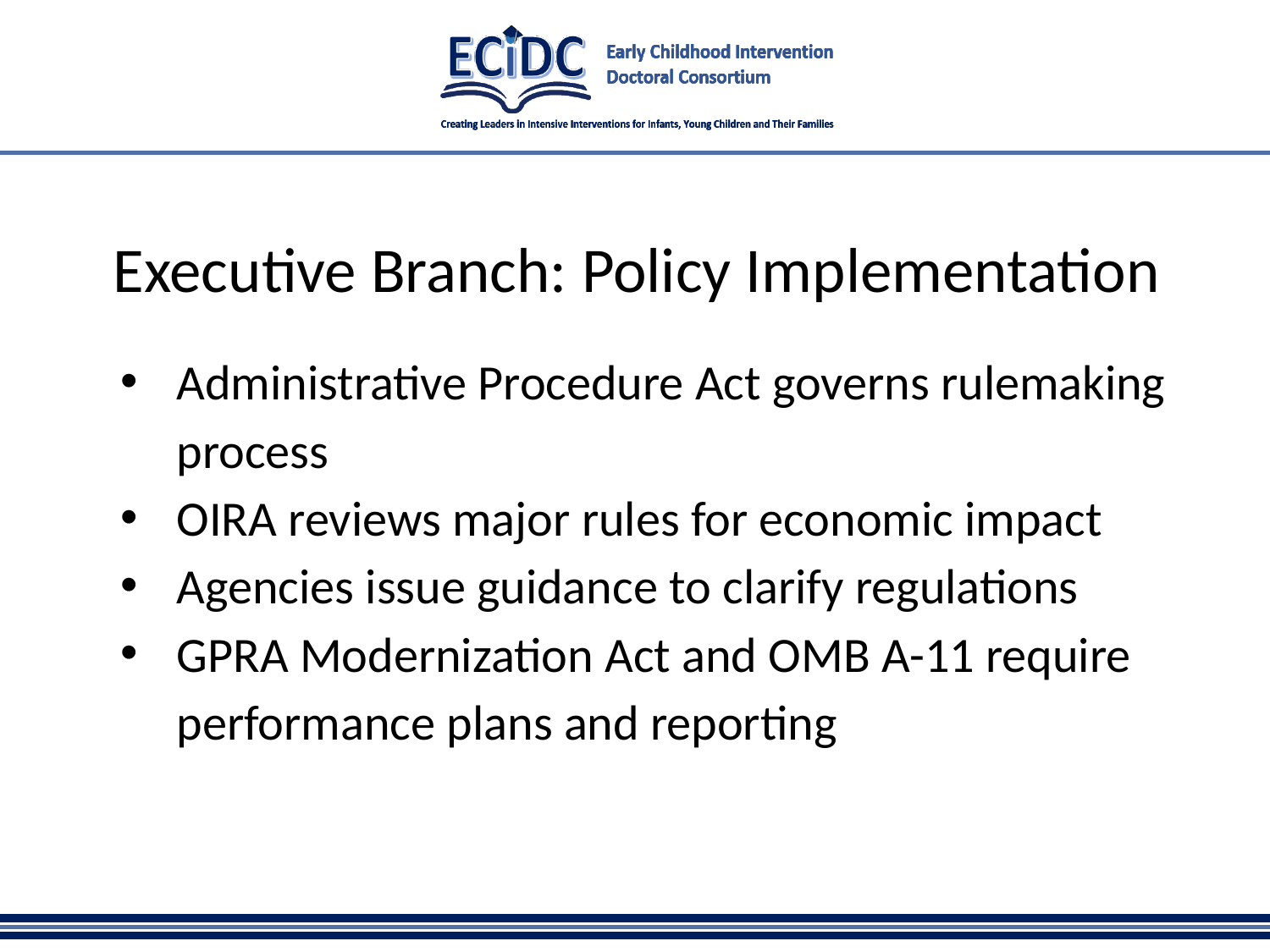

# Executive Branch: Policy Implementation
Administrative Procedure Act governs rulemaking process
OIRA reviews major rules for economic impact
Agencies issue guidance to clarify regulations
GPRA Modernization Act and OMB A-11 require performance plans and reporting